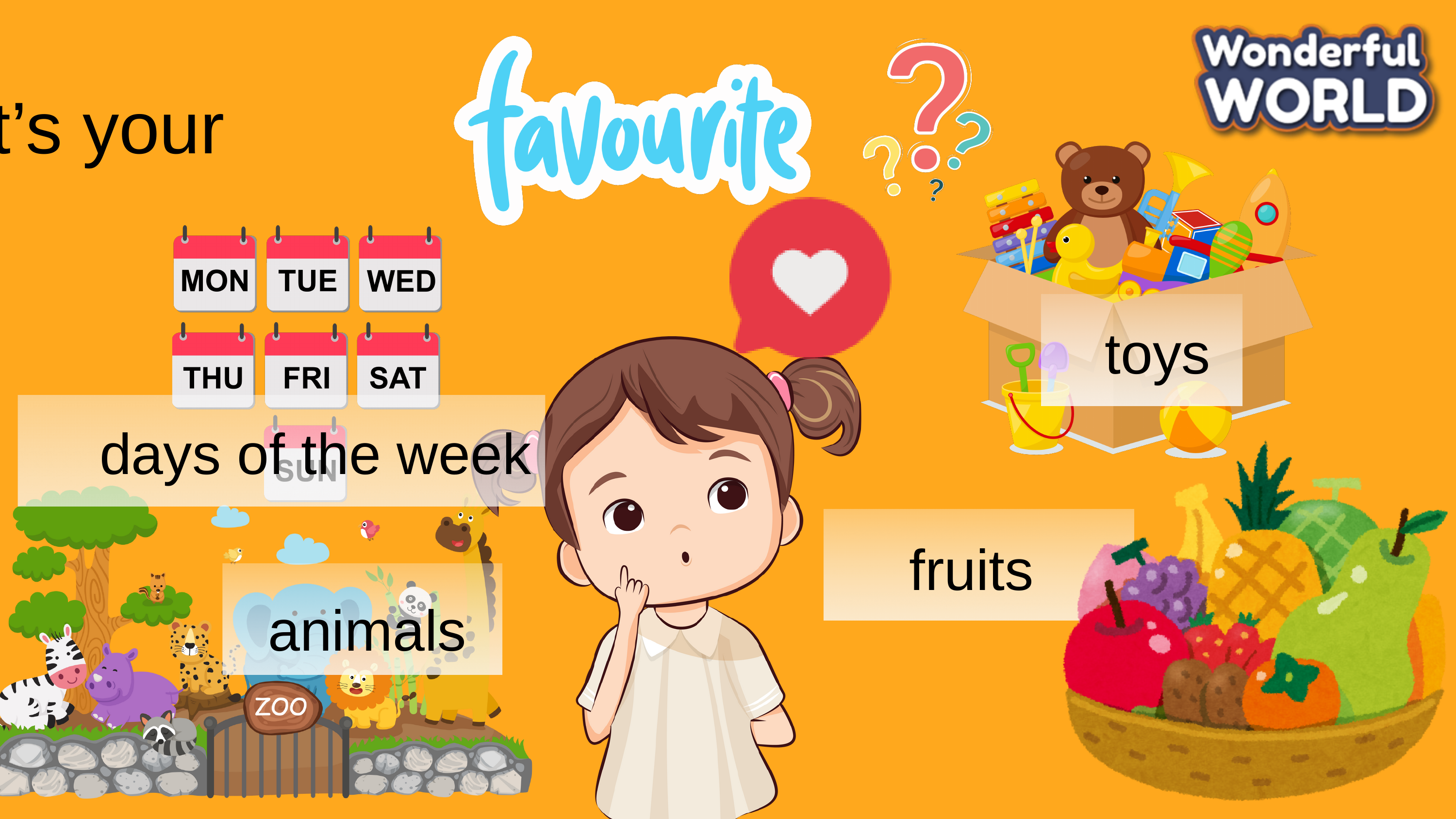

What’s your

toys

days of the week

fruits

animals